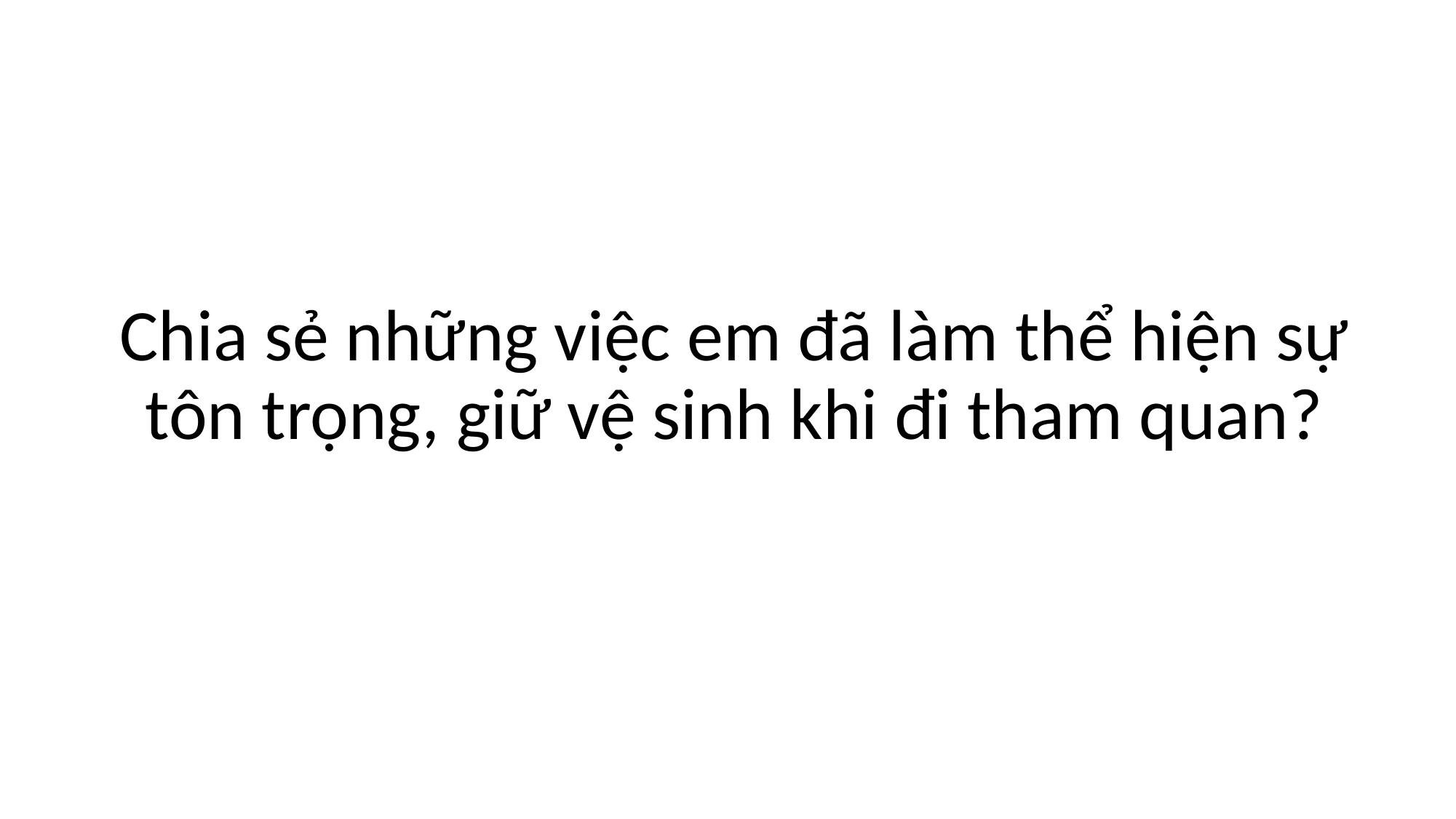

Chia sẻ những việc em đã làm thể hiện sự tôn trọng, giữ vệ sinh khi đi tham quan?